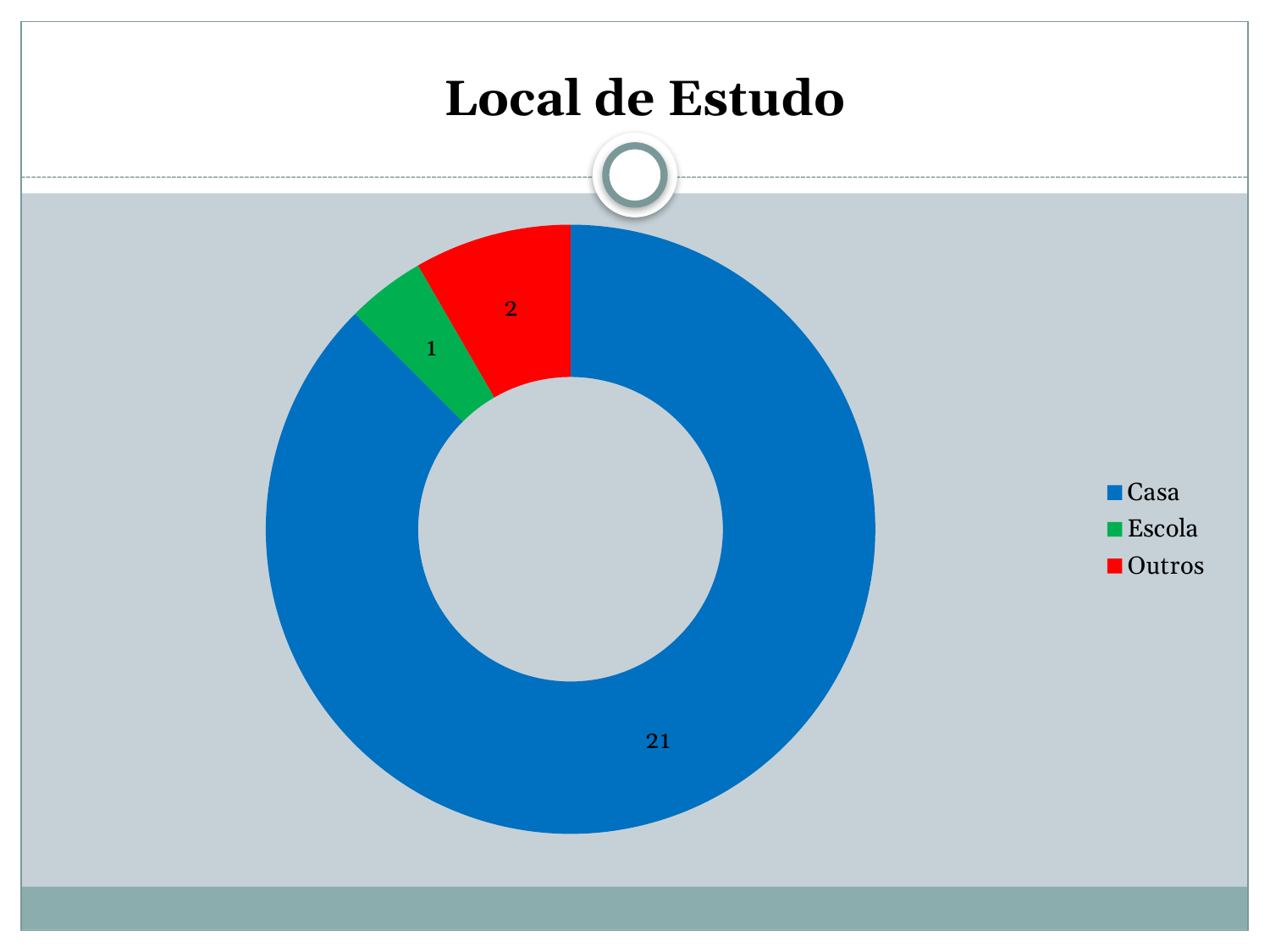

Local de Estudo

### Chart

| Category |  |
|---|---|
| Casa | 21.0 |
| Escola | 1.0 |
| Outros | 2.0 |